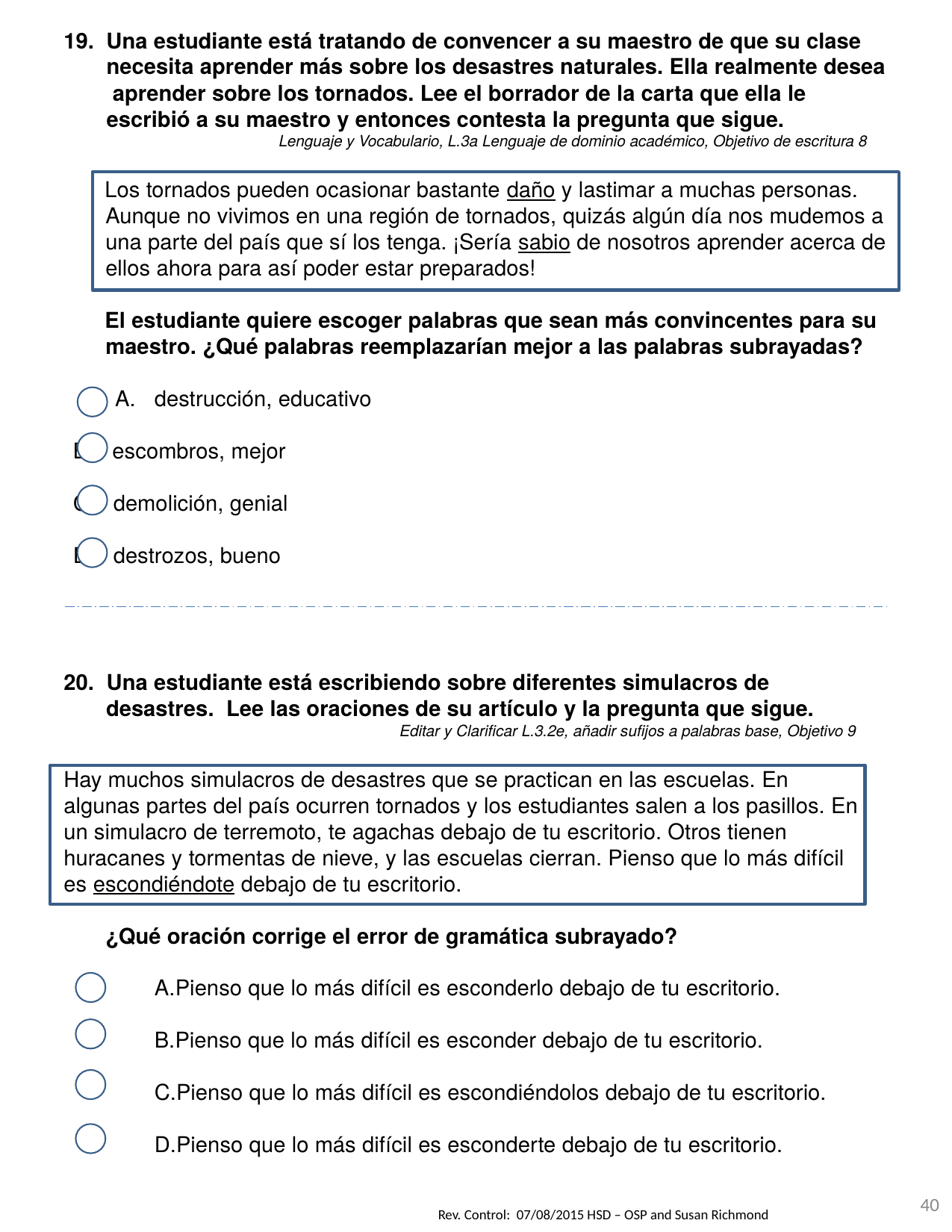

19.  Una estudiante está tratando de convencer a su maestro de que su clase necesita aprender más sobre los desastres naturales. Ella realmente desea  aprender sobre los tornados. Lee el borrador de la carta que ella le escribió a su maestro y entonces contesta la pregunta que sigue.
                        Lenguaje y Vocabulario, L.3a Lenguaje de dominio académico, Objetivo de escritura 8

Los tornados pueden ocasionar bastante daño y lastimar a muchas personas. Aunque no vivimos en una región de tornados, quizás algún día nos mudemos a una parte del país que sí los tenga. ¡Sería sabio de nosotros aprender acerca de ellos ahora para así poder estar preparados!

El estudiante quiere escoger palabras que sean más convincentes para su maestro. ¿Qué palabras reemplazarían mejor a las palabras subrayadas?

destrucción, educativo

B.   escombros, mejor

C.   demolición, genial

D.   destrozos, bueno

20.  Una estudiante está escribiendo sobre diferentes simulacros de desastres.  Lee las oraciones de su artículo y la pregunta que sigue.
Editar y Clarificar L.3.2e, añadir sufijos a palabras base, Objetivo 9

Hay muchos simulacros de desastres que se practican en las escuelas. En algunas partes del país ocurren tornados y los estudiantes salen a los pasillos. En un simulacro de terremoto, te agachas debajo de tu escritorio. Otros tienen huracanes y tormentas de nieve, y las escuelas cierran. Pienso que lo más difícil es escondiéndote debajo de tu escritorio.

¿Qué oración corrige el error de gramática subrayado?

Pienso que lo más difícil es esconderlo debajo de tu escritorio.

Pienso que lo más difícil es esconder debajo de tu escritorio.

Pienso que lo más difícil es escondiéndolos debajo de tu escritorio.

Pienso que lo más difícil es esconderte debajo de tu escritorio.

40